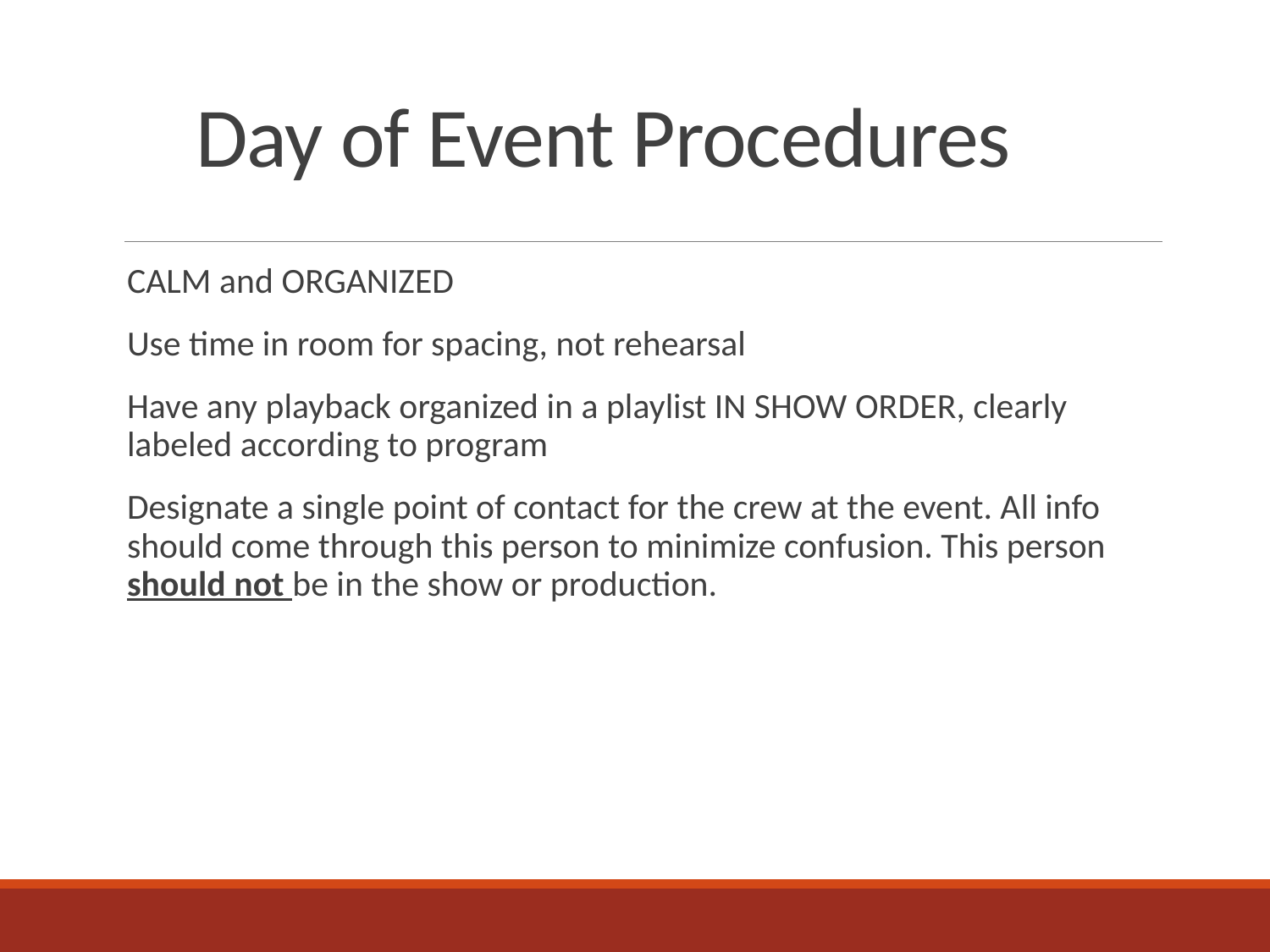

# Day of Event Procedures
CALM and ORGANIZED
Use time in room for spacing, not rehearsal
Have any playback organized in a playlist IN SHOW ORDER, clearly labeled according to program
Designate a single point of contact for the crew at the event. All info should come through this person to minimize confusion. This person should not be in the show or production.